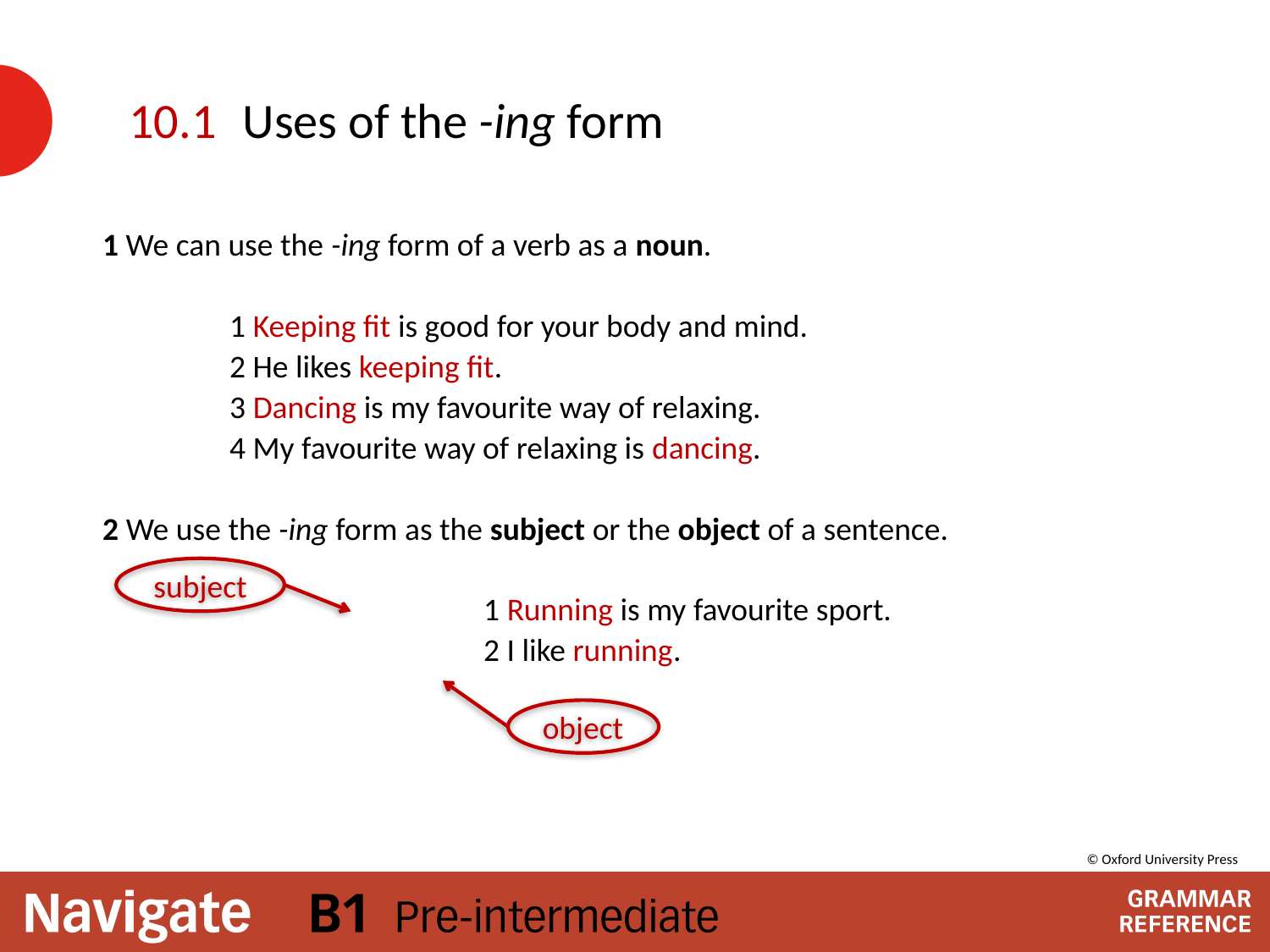

# Uses of the -ing form
10.1
1 We can use the -ing form of a verb as a noun.

	1 Keeping fit is good for your body and mind.
	2 He likes keeping fit.
	3 Dancing is my favourite way of relaxing.
	4 My favourite way of relaxing is dancing.

2 We use the -ing form as the subject or the object of a sentence.

			1 Running is my favourite sport.
			2 I like running.

subject
object